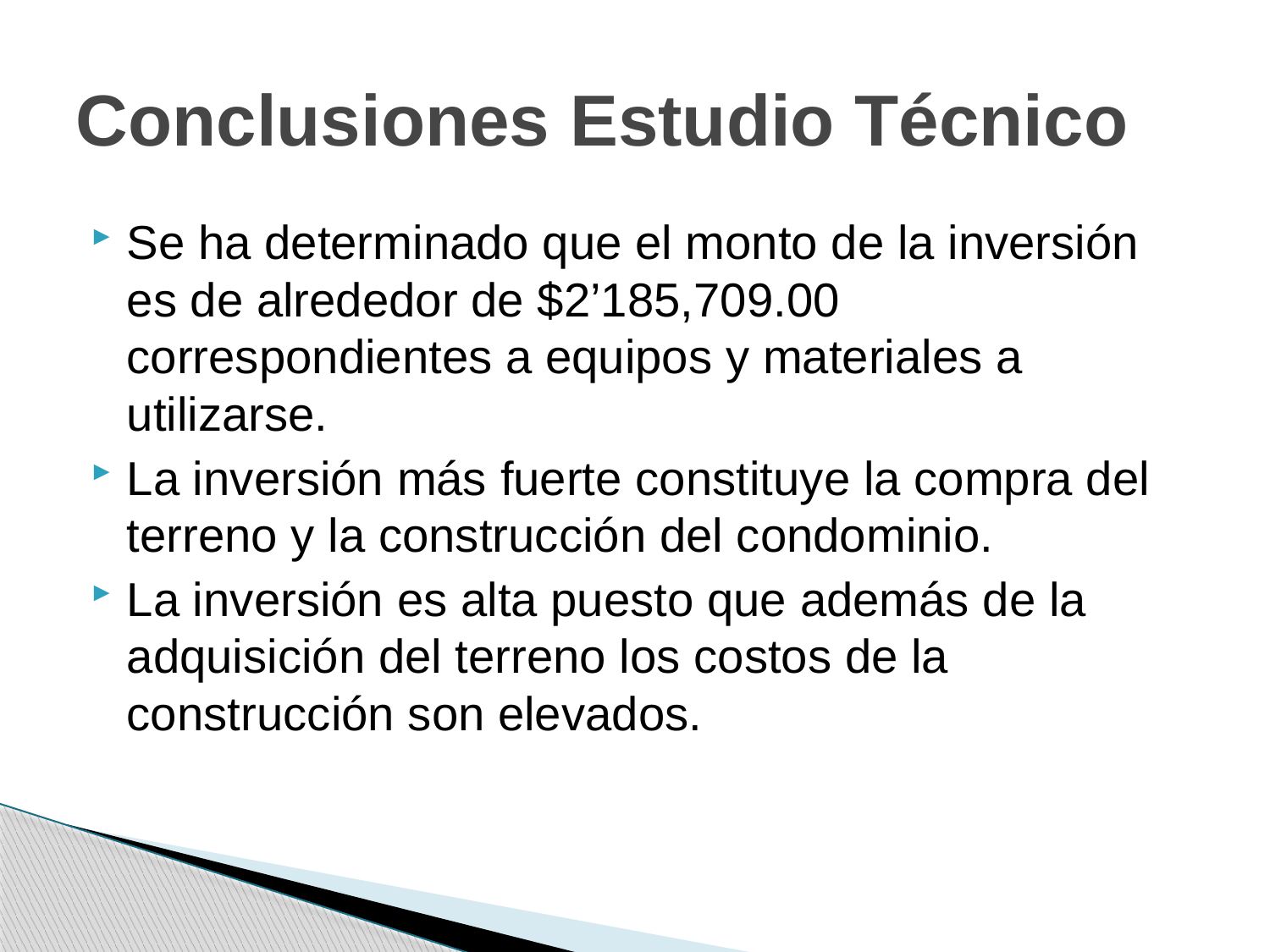

# Conclusiones Estudio Técnico
Se ha determinado que el monto de la inversión es de alrededor de $2’185,709.00 correspondientes a equipos y materiales a utilizarse.
La inversión más fuerte constituye la compra del terreno y la construcción del condominio.
La inversión es alta puesto que además de la adquisición del terreno los costos de la construcción son elevados.